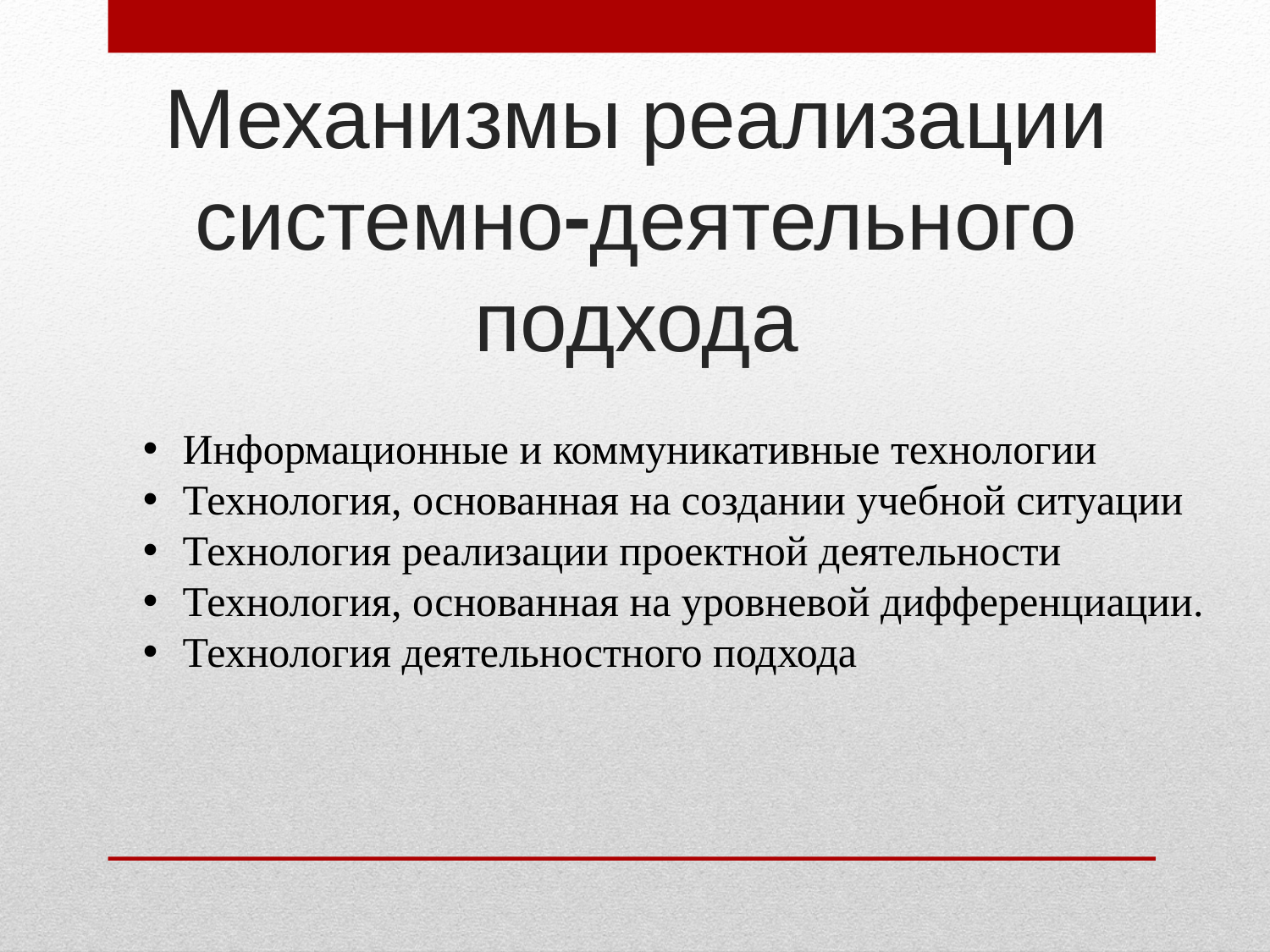

# Механизмы реализации системно-деятельного подхода
Информационные и коммуникативные технологии
Технология, основанная на создании учебной ситуации
Технология реализации проектной деятельности
Технология, основанная на уровневой дифференциации.
Технология деятельностного подхода